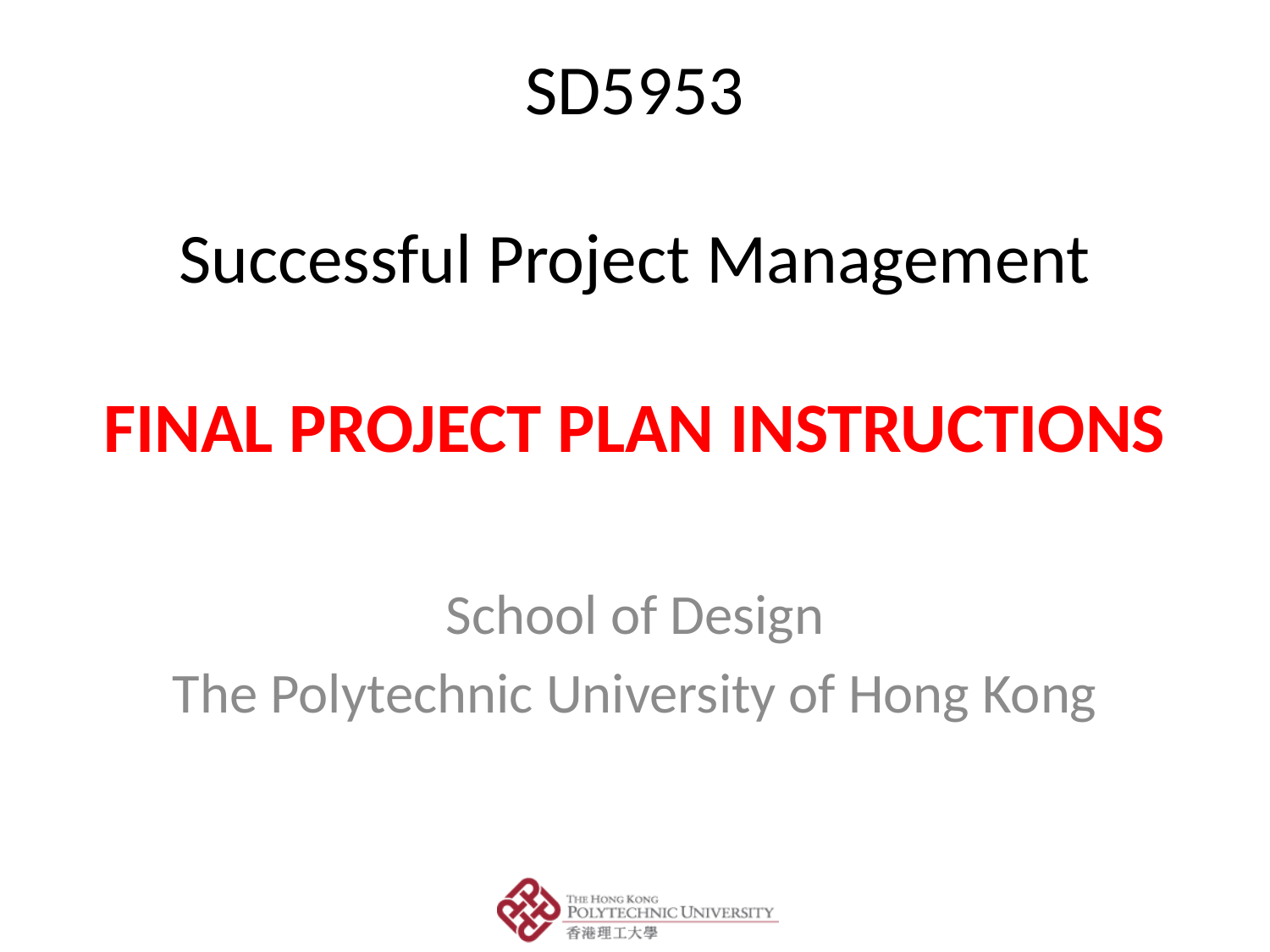

# SD5953 Successful Project Management FINAL PROJECT PLAN INSTRUCTIONS
School of Design
The Polytechnic University of Hong Kong